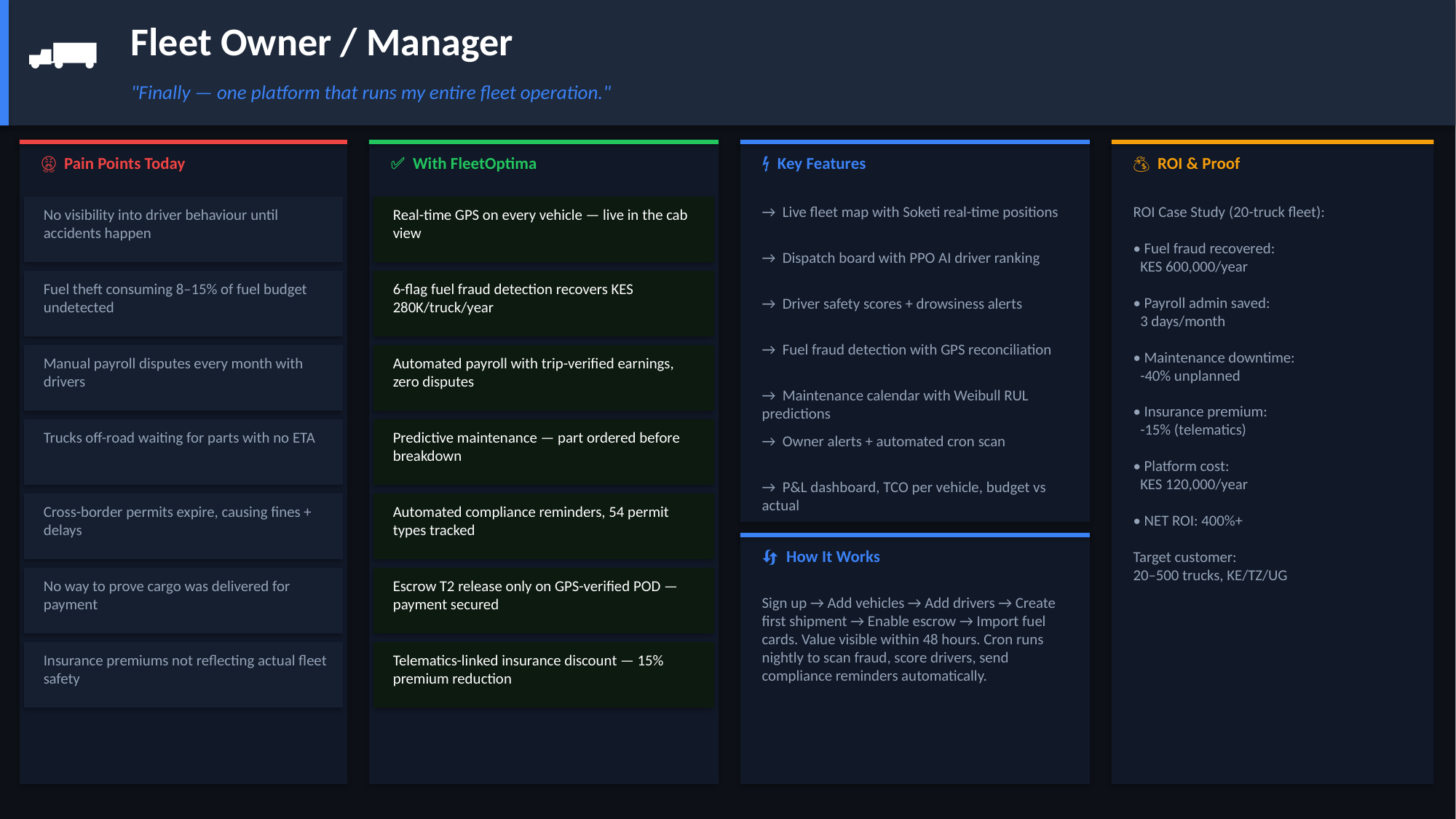

🚛
Fleet Owner / Manager
"Finally — one platform that runs my entire fleet operation."

😤  Pain Points Today
✅  With FleetOptima
⚡  Key Features
💰  ROI & Proof

→  Live fleet map with Soketi real-time positions
ROI Case Study (20-truck fleet):

• Fuel fraud recovered:
  KES 600,000/year

• Payroll admin saved:
  3 days/month

• Maintenance downtime:
  -40% unplanned

• Insurance premium:
  -15% (telematics)

• Platform cost:
  KES 120,000/year

• NET ROI: 400%+

Target customer:
20–500 trucks, KE/TZ/UG
No visibility into driver behaviour until accidents happen
Real-time GPS on every vehicle — live in the cab view
→  Dispatch board with PPO AI driver ranking

Fuel theft consuming 8–15% of fuel budget undetected
6-flag fuel fraud detection recovers KES 280K/truck/year
→  Driver safety scores + drowsiness alerts
→  Fuel fraud detection with GPS reconciliation

Manual payroll disputes every month with drivers
Automated payroll with trip-verified earnings, zero disputes
→  Maintenance calendar with Weibull RUL predictions

Trucks off-road waiting for parts with no ETA
Predictive maintenance — part ordered before breakdown
→  Owner alerts + automated cron scan
→  P&L dashboard, TCO per vehicle, budget vs actual

Cross-border permits expire, causing fines + delays
Automated compliance reminders, 54 permit types tracked

🔄  How It Works

No way to prove cargo was delivered for payment
Escrow T2 release only on GPS-verified POD — payment secured
Sign up → Add vehicles → Add drivers → Create first shipment → Enable escrow → Import fuel cards. Value visible within 48 hours. Cron runs nightly to scan fraud, score drivers, send compliance reminders automatically.

Insurance premiums not reflecting actual fleet safety
Telematics-linked insurance discount — 15% premium reduction